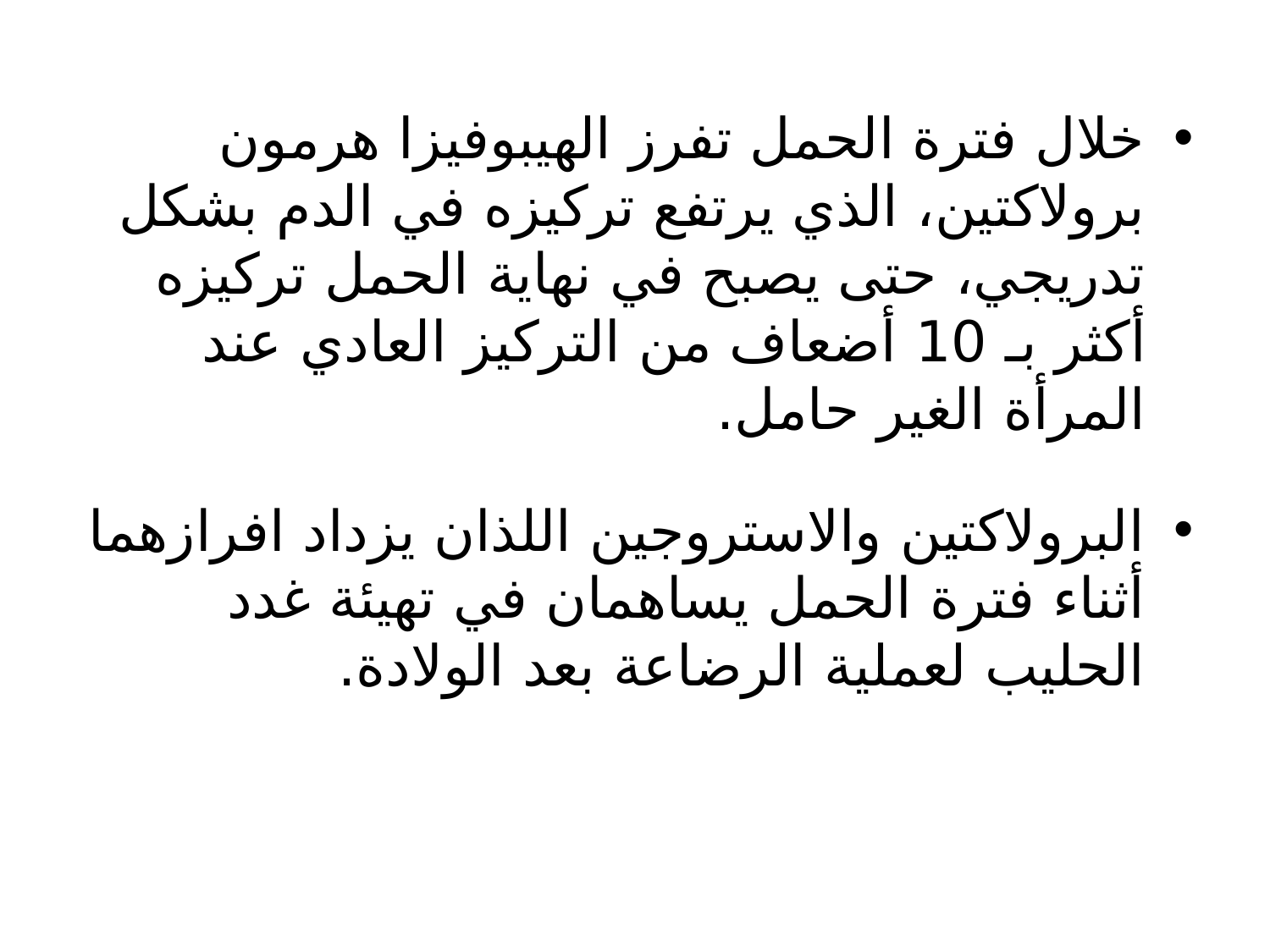

خلال فترة الحمل تفرز الهيبوفيزا هرمون برولاكتين، الذي يرتفع تركيزه في الدم بشكل تدريجي، حتى يصبح في نهاية الحمل تركيزه أكثر بـ 10 أضعاف من التركيز العادي عند المرأة الغير حامل.
البرولاكتين والاستروجين اللذان يزداد افرازهما أثناء فترة الحمل يساهمان في تهيئة غدد الحليب لعملية الرضاعة بعد الولادة.